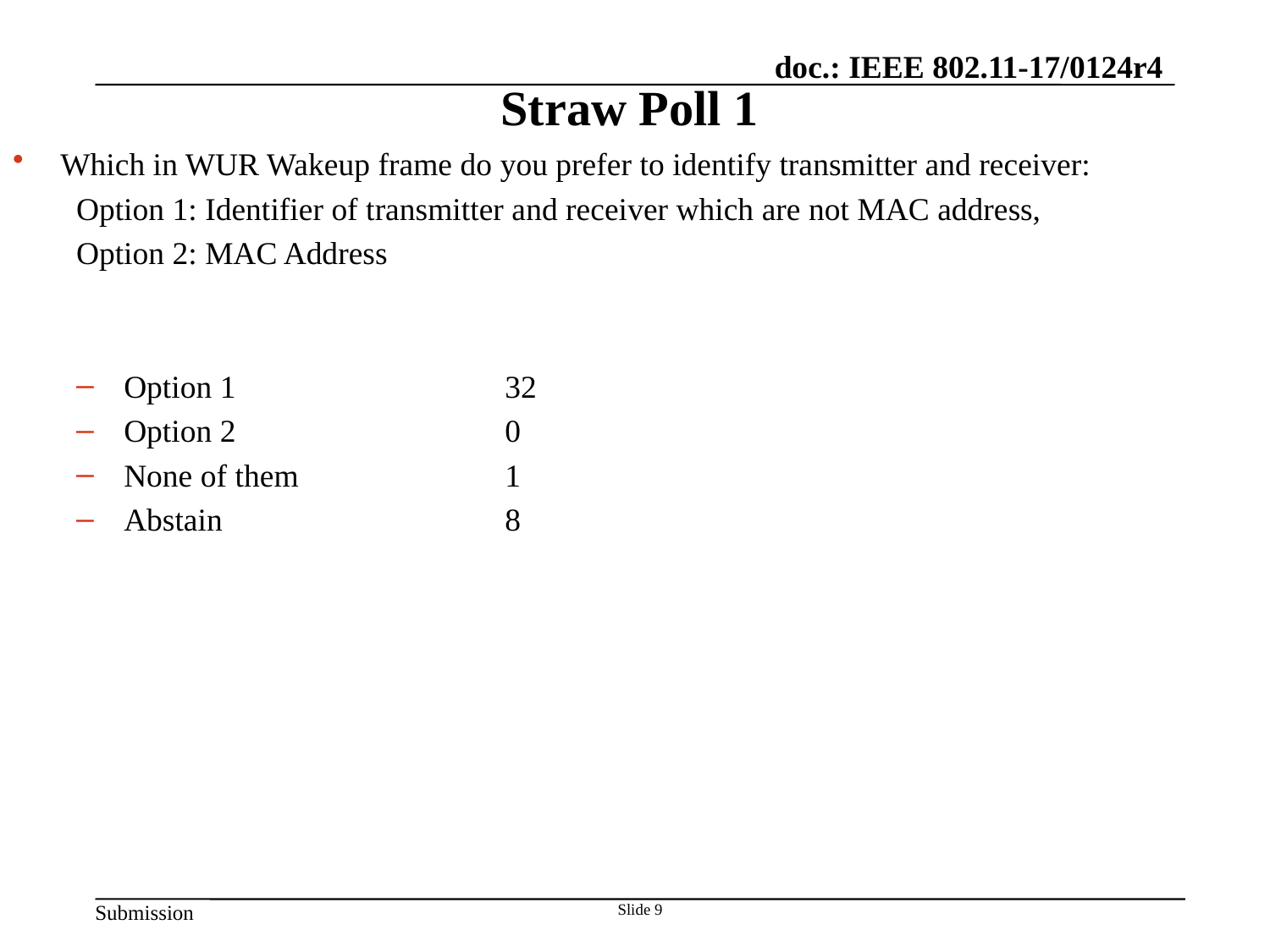

# Straw Poll 1
Which in WUR Wakeup frame do you prefer to identify transmitter and receiver:
Option 1: Identifier of transmitter and receiver which are not MAC address,
Option 2: MAC Address

Option 1      		32
Option 2      		0
None of them		1
Abstain			8
Slide 9